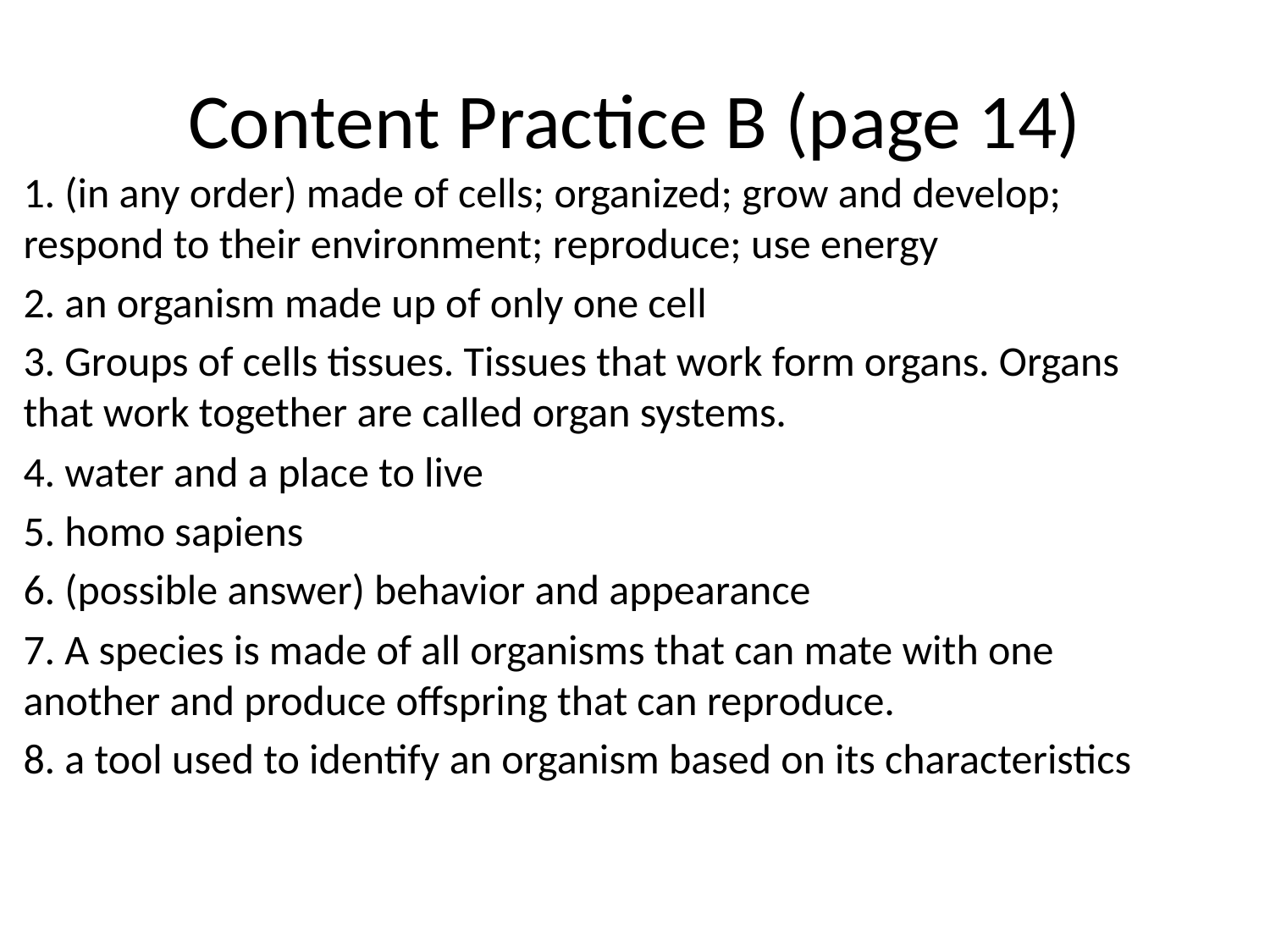

# Content Practice B (page 14)
1. (in any order) made of cells; organized; grow and develop; respond to their environment; reproduce; use energy
2. an organism made up of only one cell
3. Groups of cells tissues. Tissues that work form organs. Organs that work together are called organ systems.
4. water and a place to live
5. homo sapiens
6. (possible answer) behavior and appearance
7. A species is made of all organisms that can mate with one another and produce offspring that can reproduce.
8. a tool used to identify an organism based on its characteristics